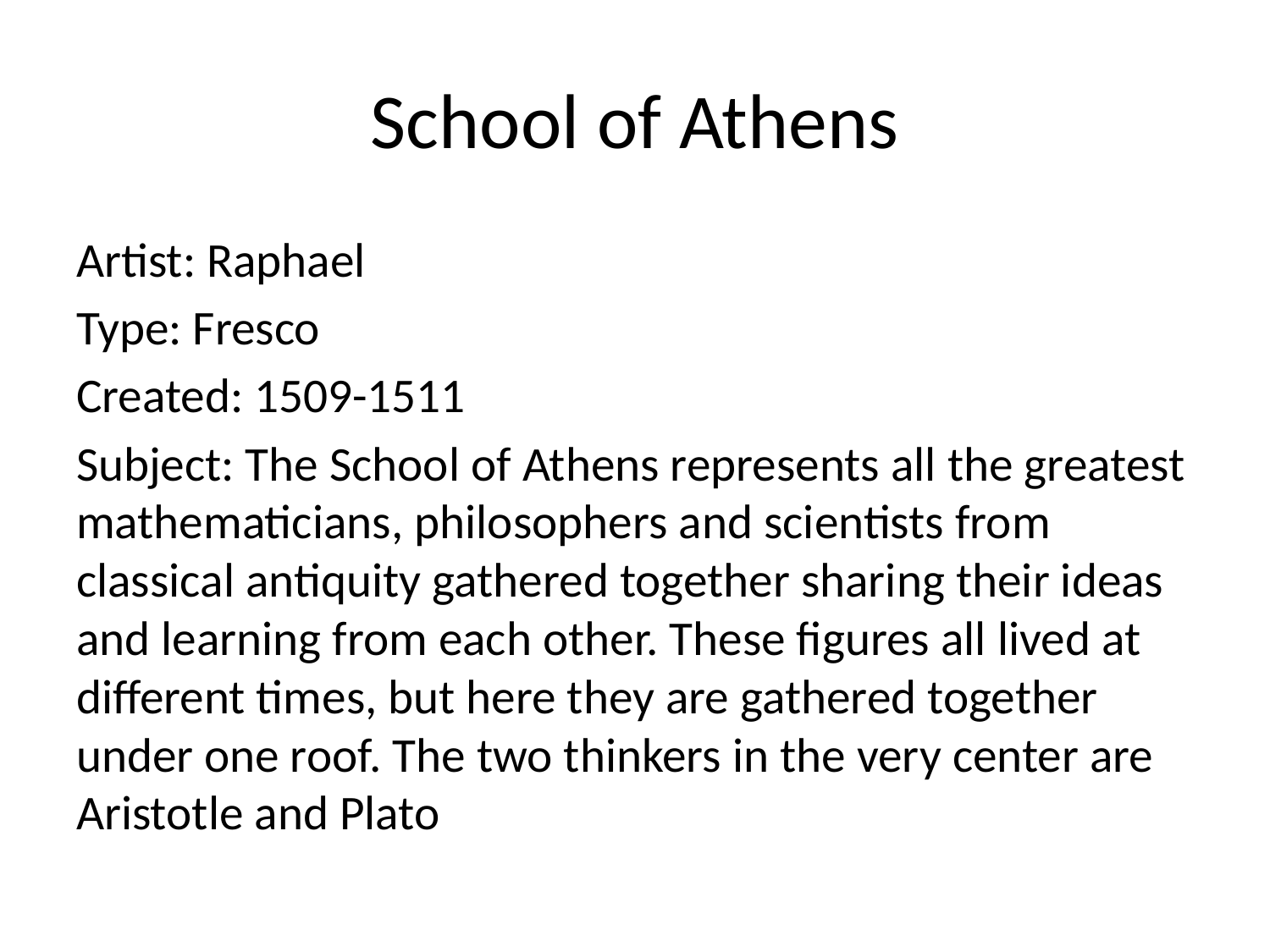

# School of Athens
Artist: Raphael
Type: Fresco
Created: 1509-1511
Subject: The School of Athens represents all the greatest mathematicians, philosophers and scientists from classical antiquity gathered together sharing their ideas and learning from each other. These figures all lived at different times, but here they are gathered together under one roof. The two thinkers in the very center are Aristotle and Plato